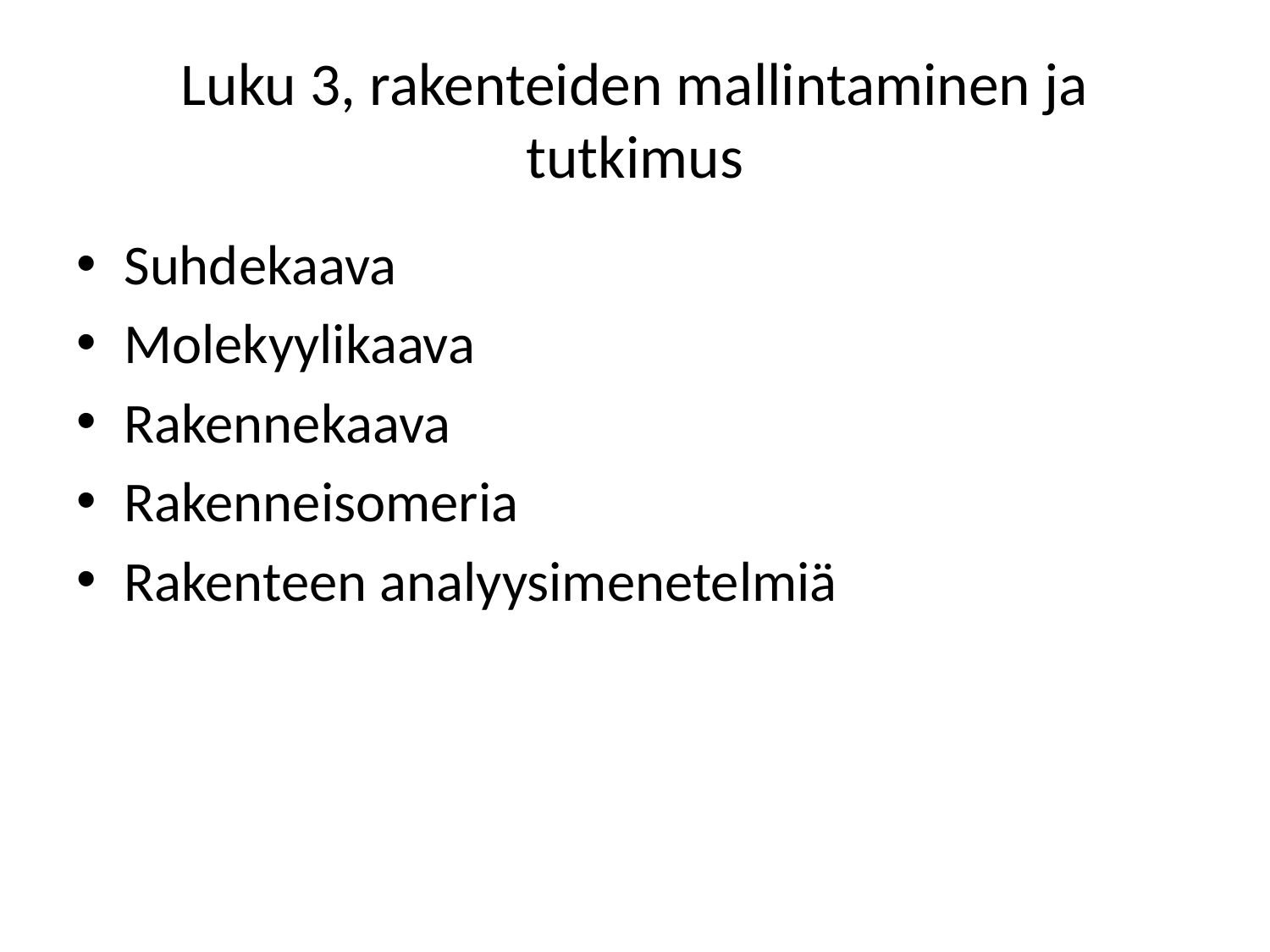

# Luku 3, rakenteiden mallintaminen ja tutkimus
Suhdekaava
Molekyylikaava
Rakennekaava
Rakenneisomeria
Rakenteen analyysimenetelmiä